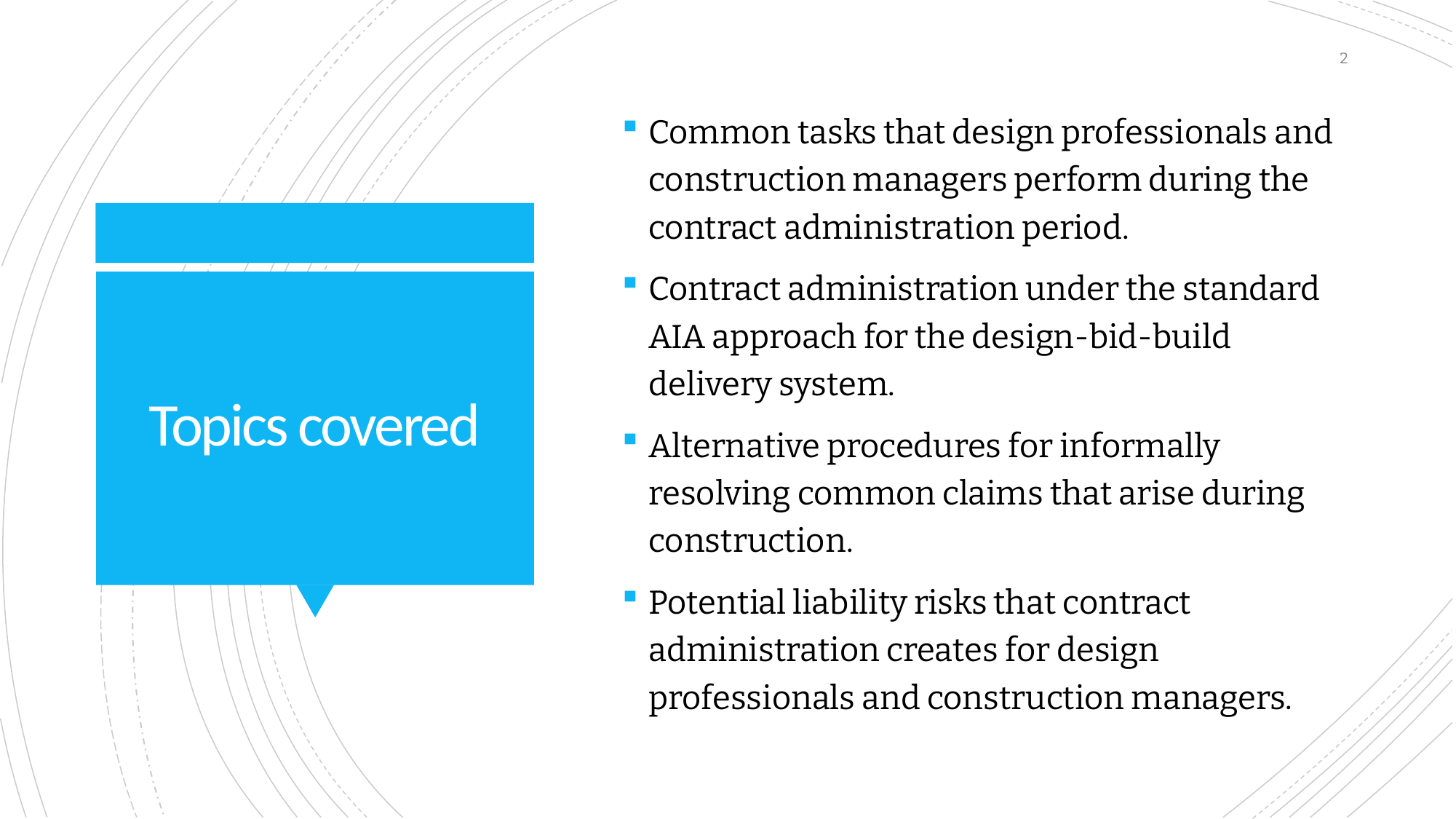

2
Common tasks that design professionals and construction managers perform during the contract administration period.
Contract administration under the standard AIA approach for the design-bid-build delivery system.
Alternative procedures for informally resolving common claims that arise during construction.
Potential liability risks that contract administration creates for design professionals and construction managers.
# Topics covered